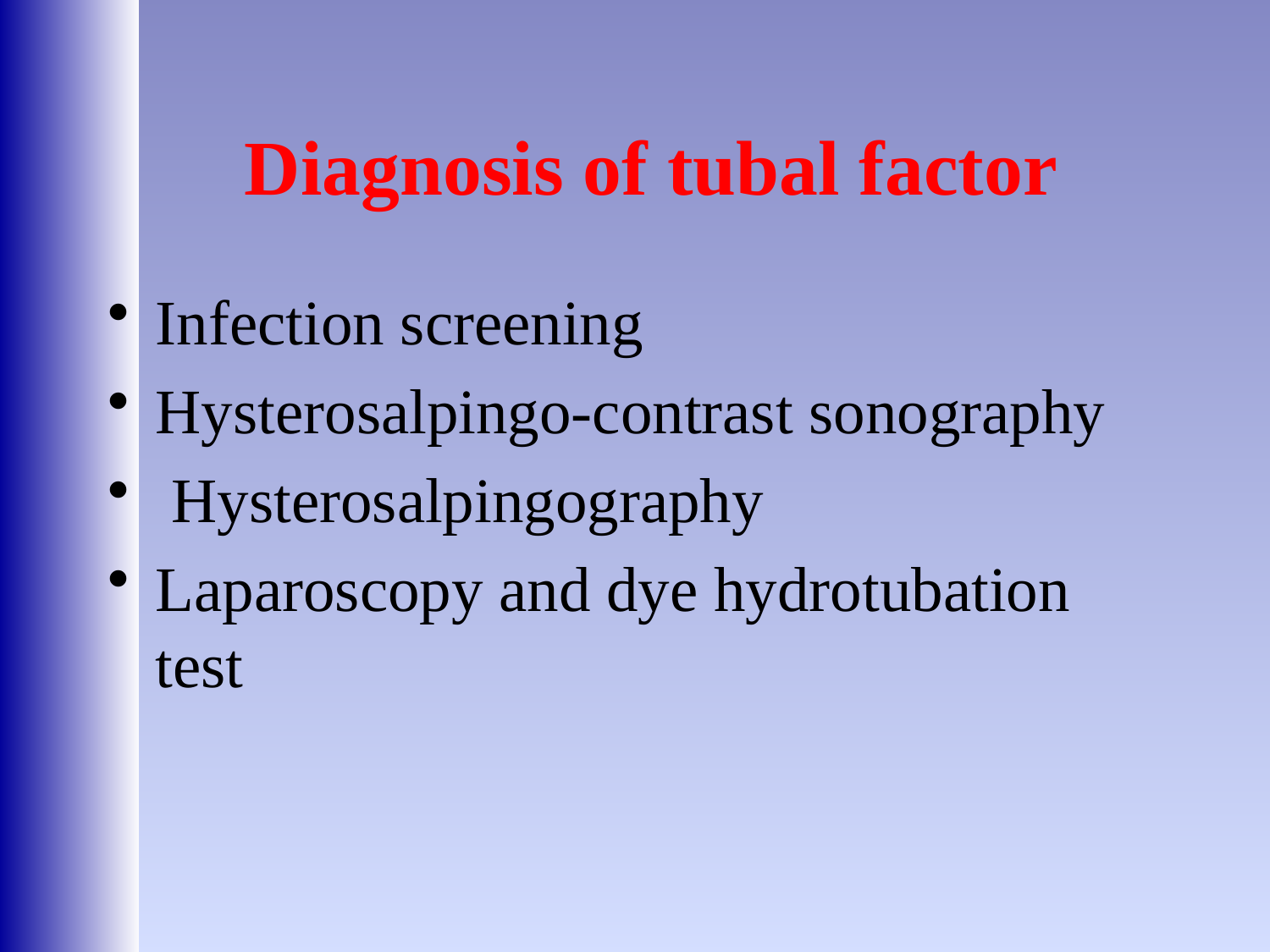

# Diagnosis of tubal factor
Infection screening
Hysterosalpingo-contrast sonography
 Hysterosalpingography
Laparoscopy and dye hydrotubation test